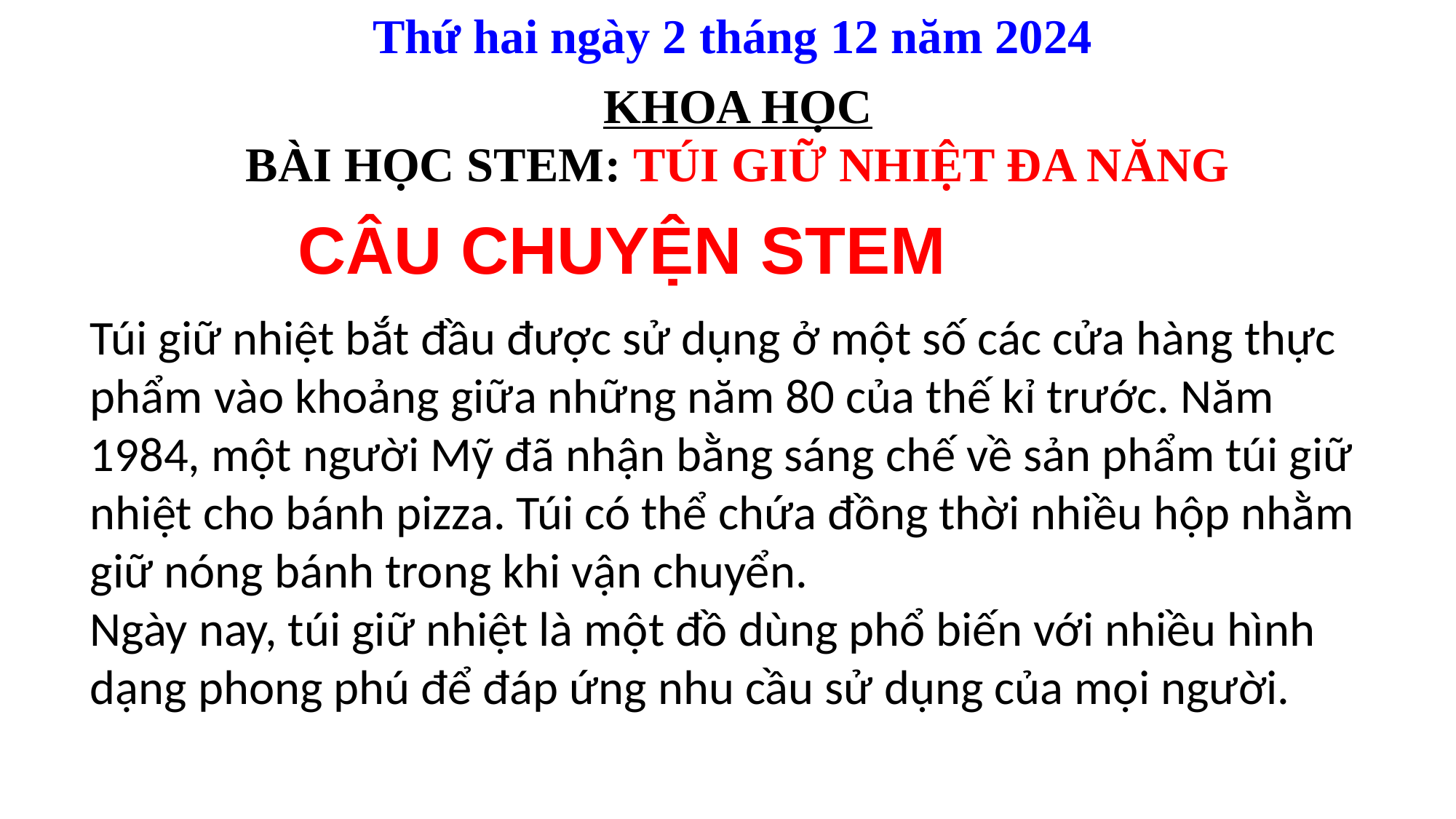

Thứ hai ngày 2 tháng 12 năm 2024
KHOA HỌC
BÀI HỌC STEM: TÚI GIỮ NHIỆT ĐA NĂNG

CÂU CHUYỆN STEM
Túi giữ nhiệt bắt đầu được sử dụng ở một số các cửa hàng thực phẩm vào khoảng giữa những năm 80 của thế kỉ trước. Năm 1984, một người Mỹ đã nhận bằng sáng chế về sản phẩm túi giữ nhiệt cho bánh pizza. Túi có thể chứa đồng thời nhiều hộp nhằm giữ nóng bánh trong khi vận chuyển.
Ngày nay, túi giữ nhiệt là một đồ dùng phổ biến với nhiều hình dạng phong phú để đáp ứng nhu cầu sử dụng của mọi người.